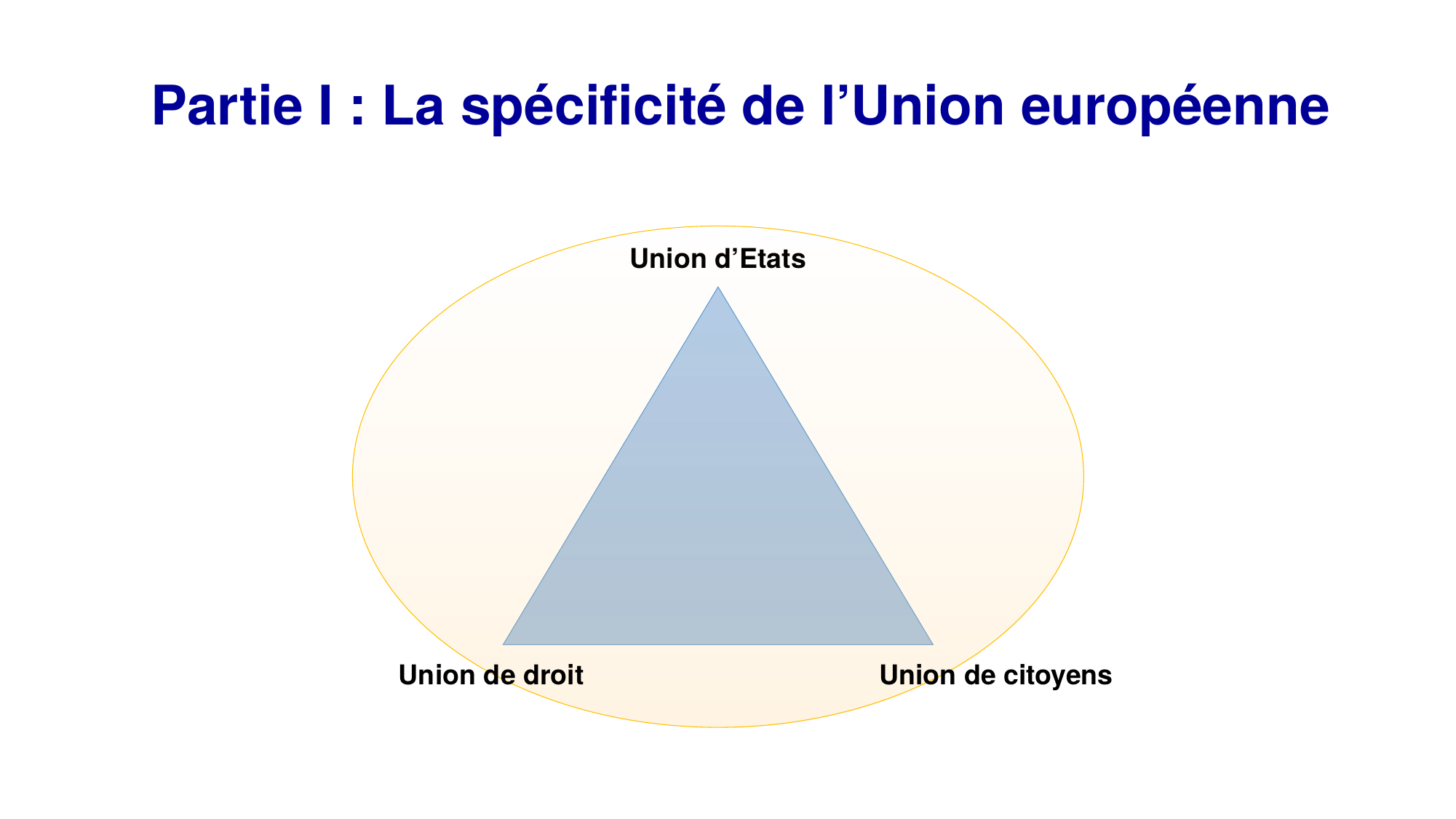

Partie I : La spécificité de l’Union européenne

Union d’Etats

Union de droit
Union de citoyens